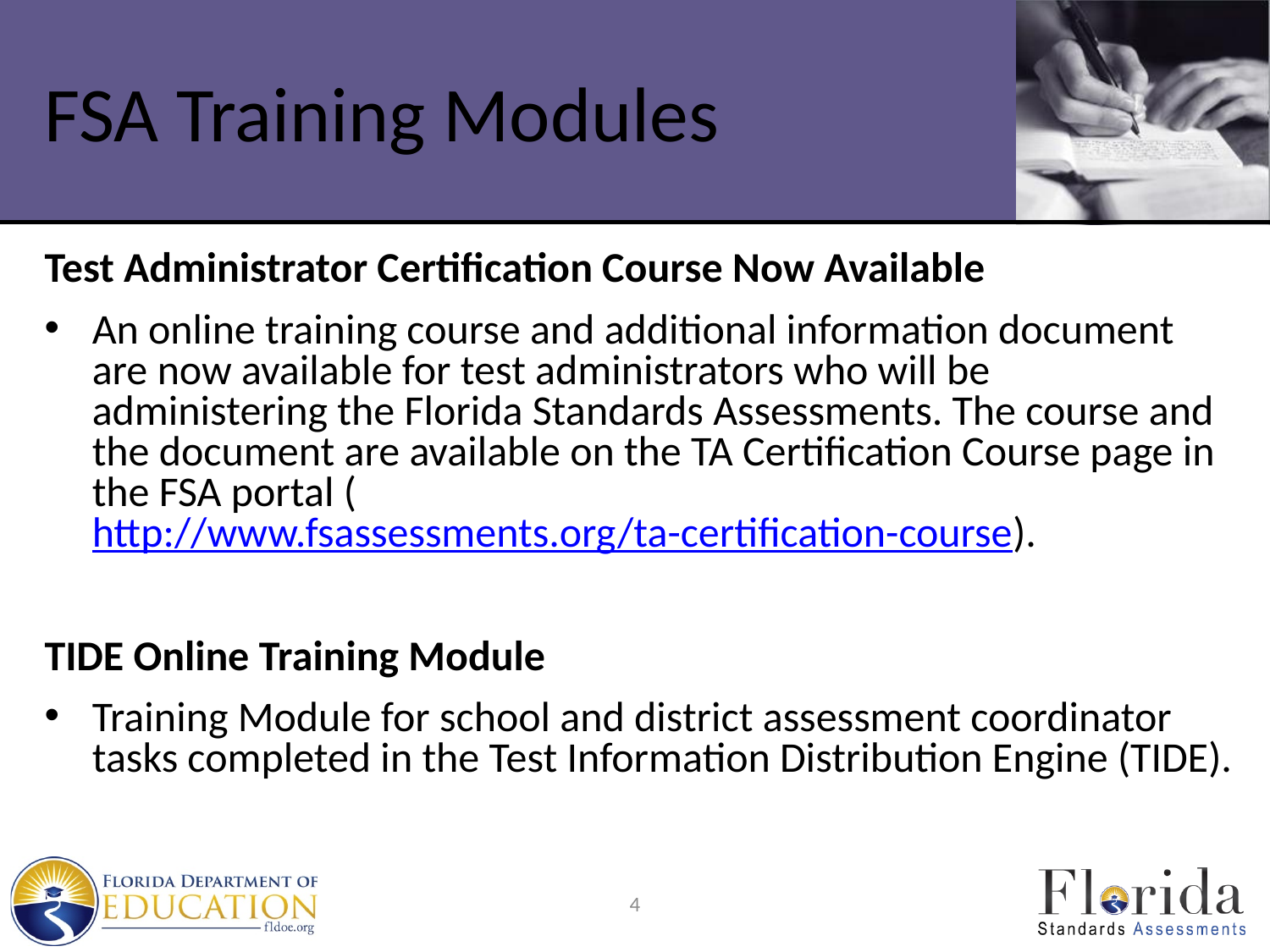

# FSA Training Modules
Test Administrator Certification Course Now Available
An online training course and additional information document are now available for test administrators who will be administering the Florida Standards Assessments. The course and the document are available on the TA Certification Course page in the FSA portal (http://www.fsassessments.org/ta-certification-course).

TIDE Online Training Module
Training Module for school and district assessment coordinator tasks completed in the Test Information Distribution Engine (TIDE).
4